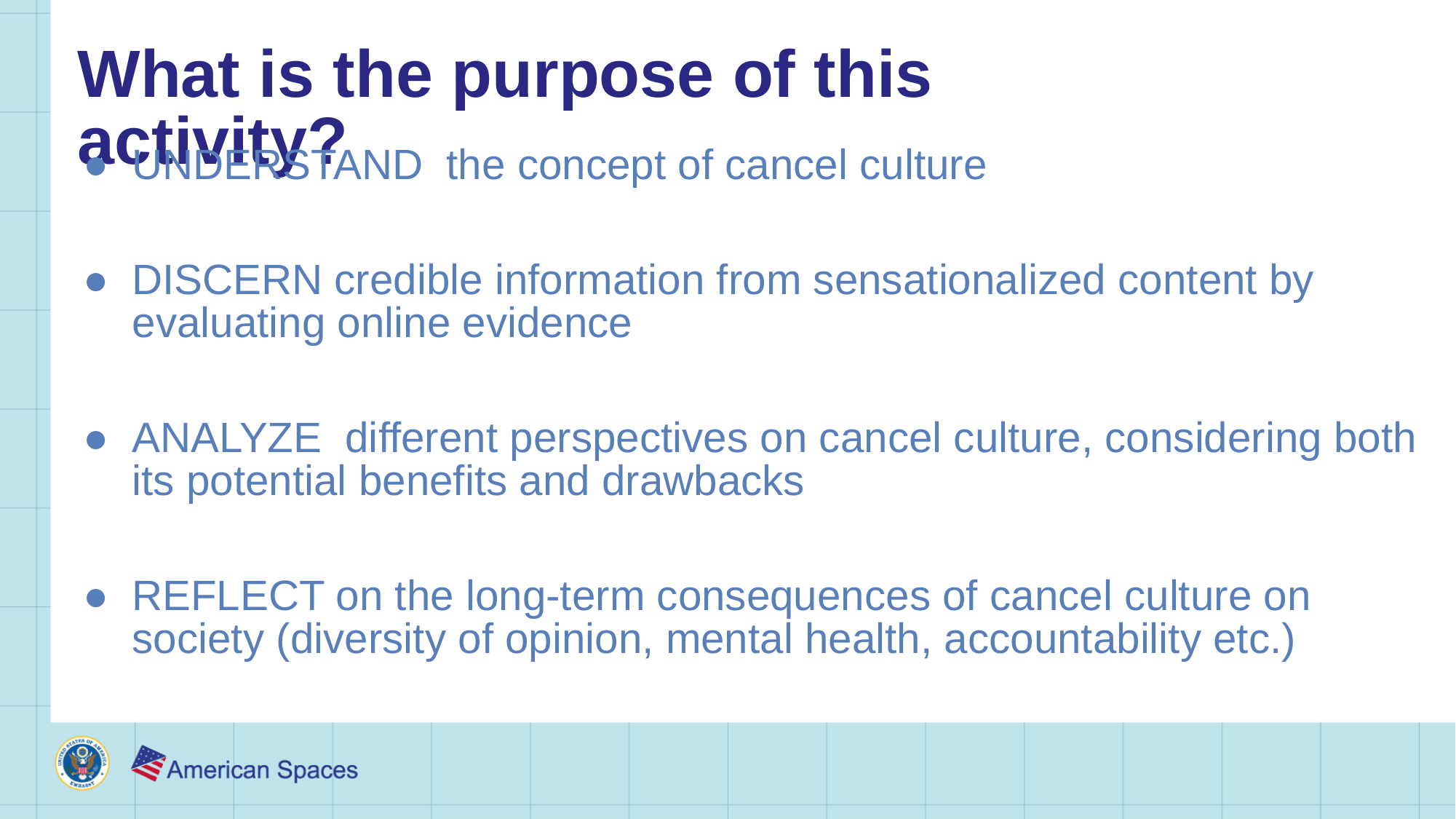

# What is the purpose of this activity?

UNDERSTAND  the concept of cancel culture

DISCERN credible information from sensationalized content by evaluating online evidence

ANALYZE  different perspectives on cancel culture, considering both its potential benefits and drawbacks

REFLECT on the long-term consequences of cancel culture on society (diversity of opinion, mental health, accountability etc.)